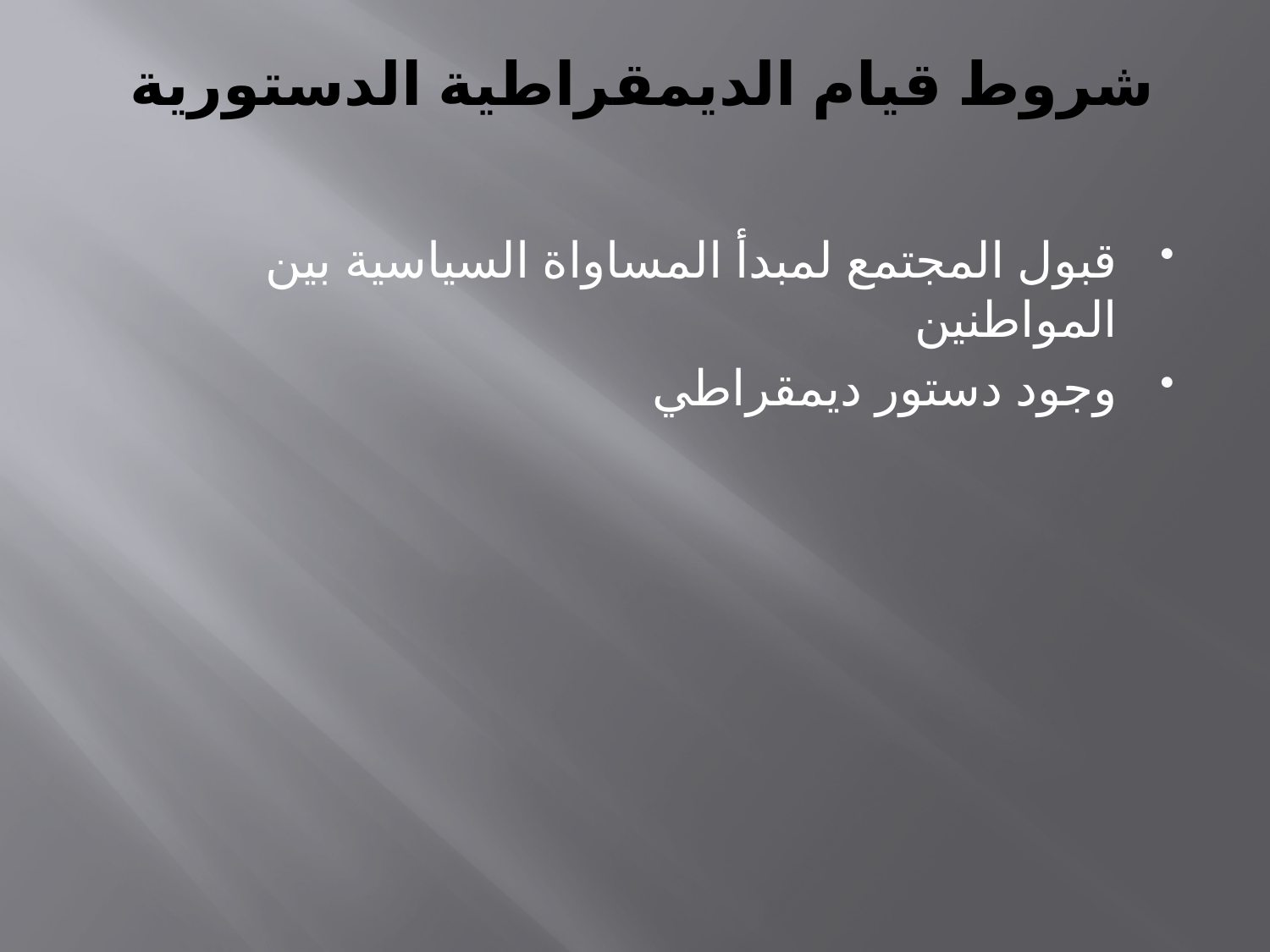

# شروط قيام الديمقراطية الدستورية
قبول المجتمع لمبدأ المساواة السياسية بين المواطنين
وجود دستور ديمقراطي